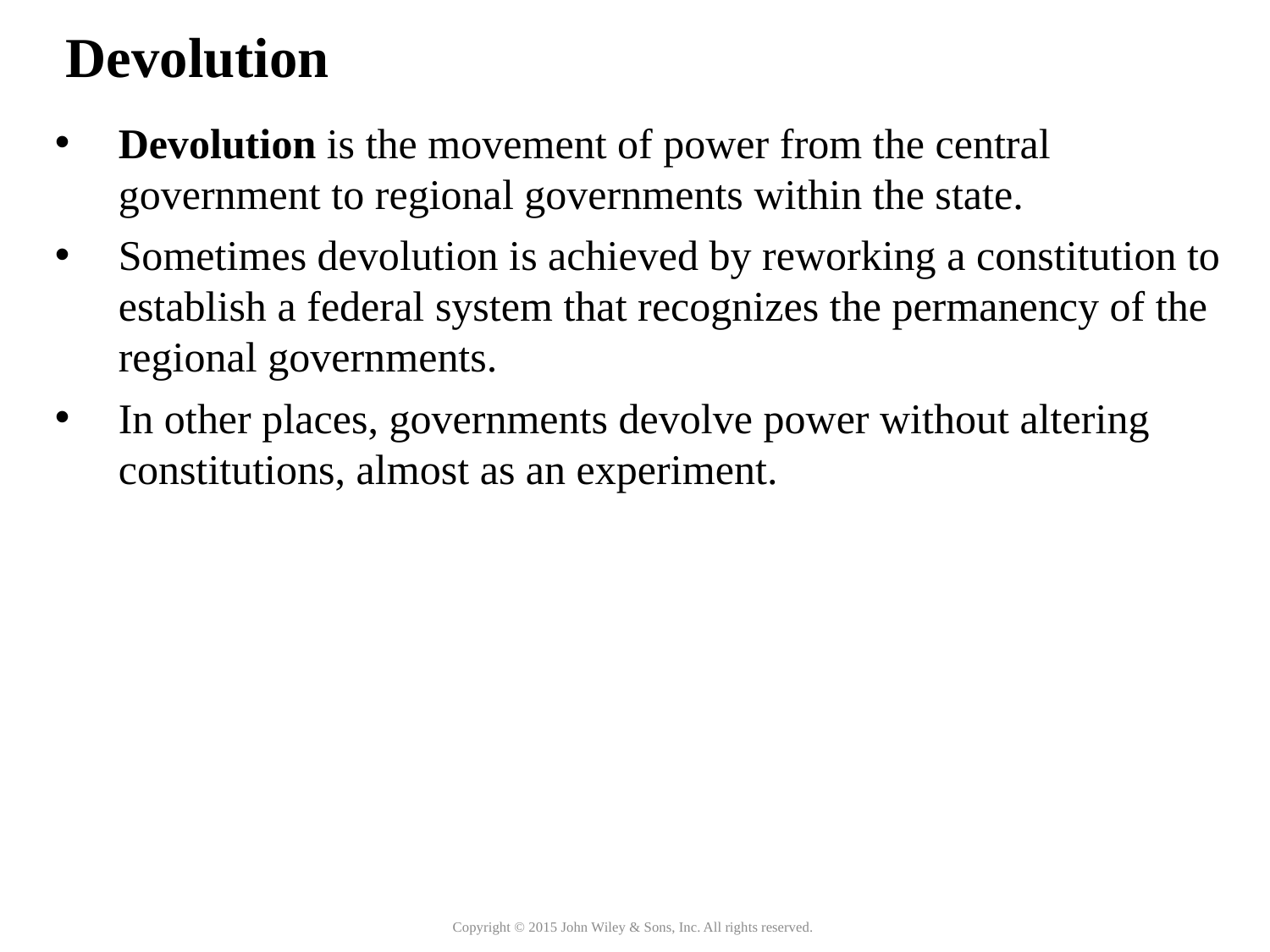

# Devolution
Devolution is the movement of power from the central government to regional governments within the state.
Sometimes devolution is achieved by reworking a constitution to establish a federal system that recognizes the permanency of the regional governments.
In other places, governments devolve power without altering constitutions, almost as an experiment.
Copyright © 2015 John Wiley & Sons, Inc. All rights reserved.